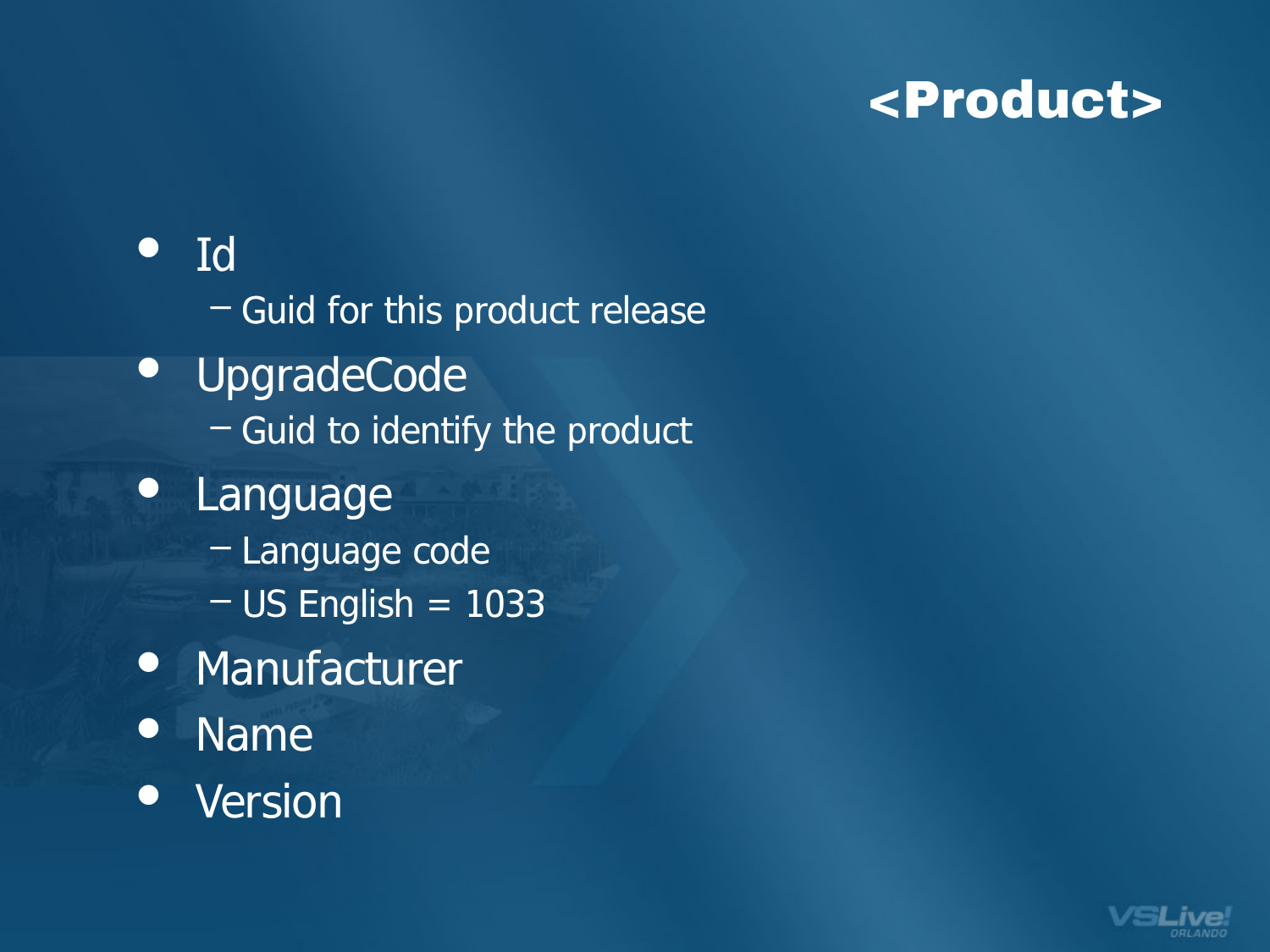

# <Product>
Id
Guid for this product release
UpgradeCode
Guid to identify the product
Language
Language code
US English = 1033
Manufacturer
Name
Version